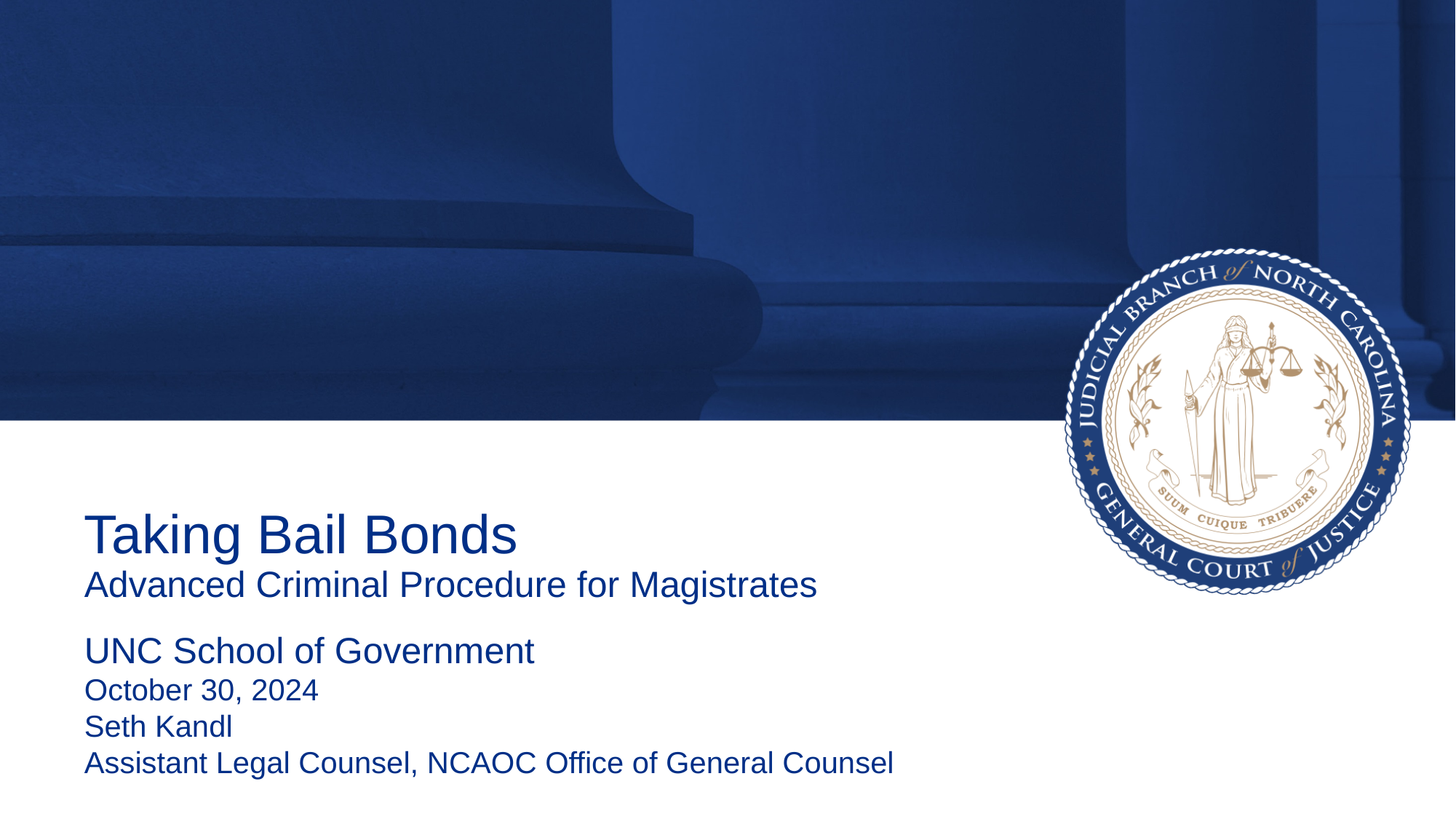

# Taking Bail Bonds Advanced Criminal Procedure for Magistrates
UNC School of Government
October 30, 2024
Seth Kandl
Assistant Legal Counsel, NCAOC Office of General Counsel